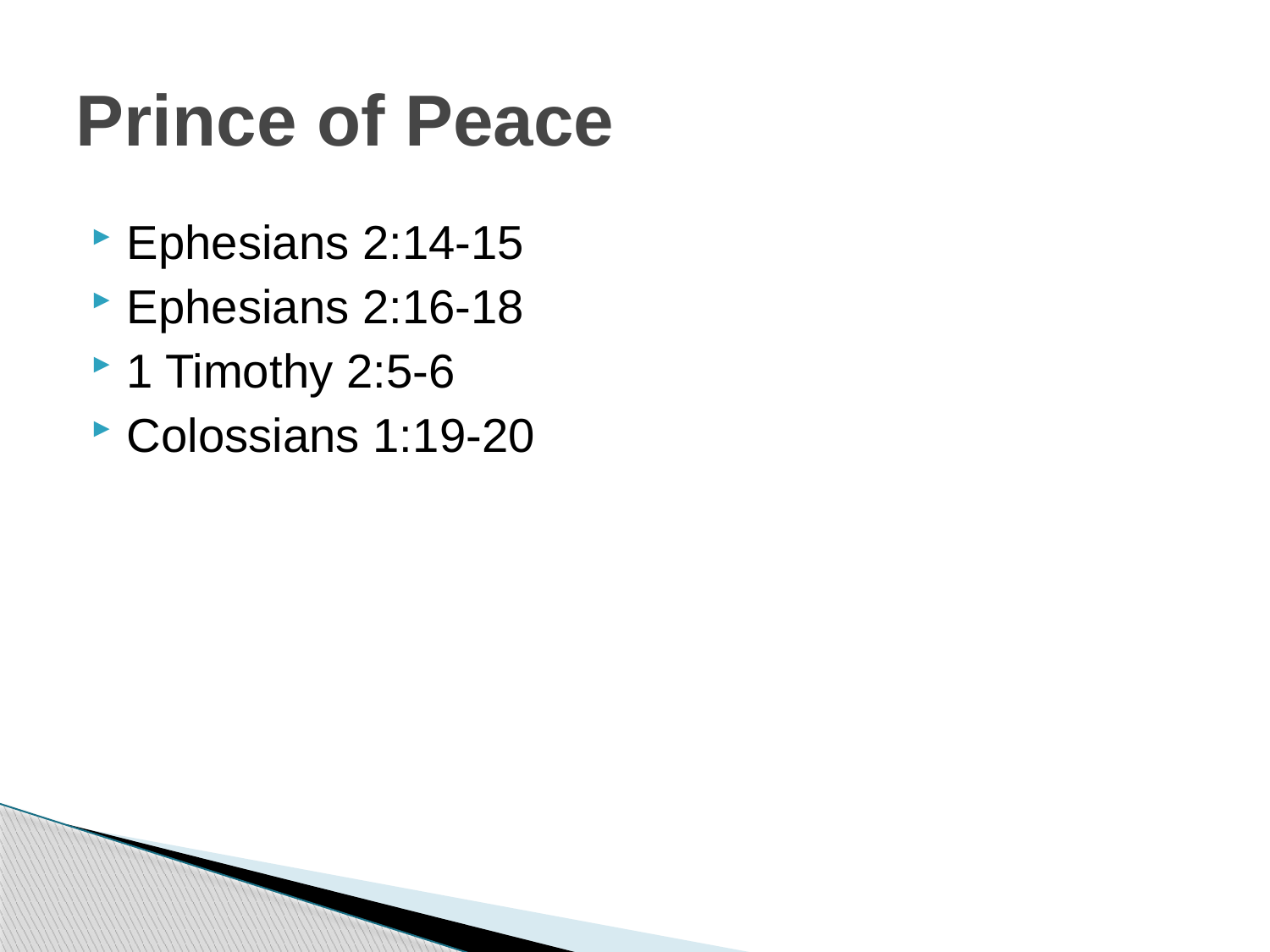

# Prince of Peace
Ephesians 2:14-15
Ephesians 2:16-18
1 Timothy 2:5-6
Colossians 1:19-20